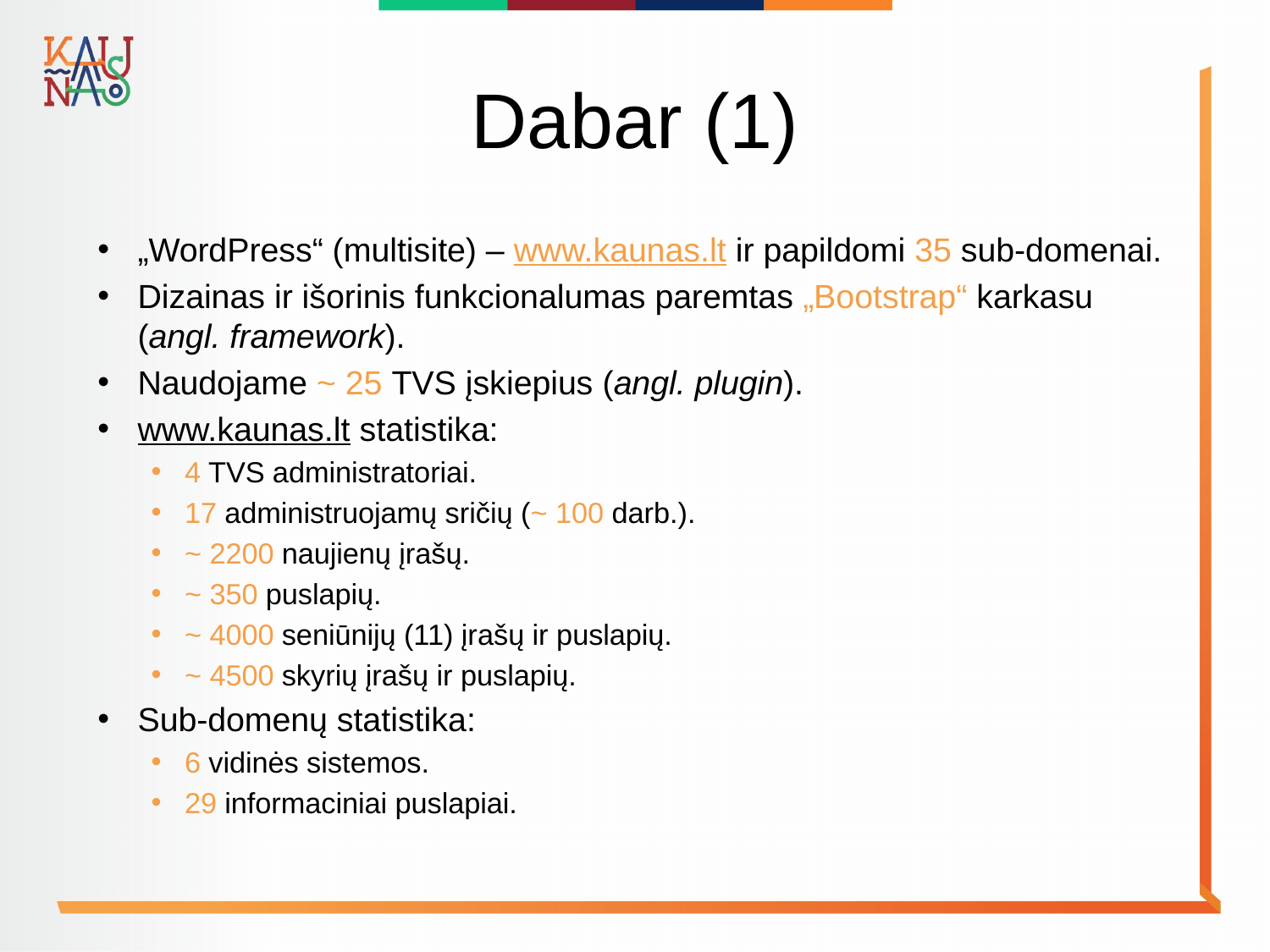

# Dabar (1)
„WordPress“ (multisite) – www.kaunas.lt ir papildomi 35 sub-domenai.
Dizainas ir išorinis funkcionalumas paremtas „Bootstrap“ karkasu (angl. framework).
Naudojame ~ 25 TVS įskiepius (angl. plugin).
www.kaunas.lt statistika:
4 TVS administratoriai.
17 administruojamų sričių (~ 100 darb.).
~ 2200 naujienų įrašų.
~ 350 puslapių.
~ 4000 seniūnijų (11) įrašų ir puslapių.
~ 4500 skyrių įrašų ir puslapių.
Sub-domenų statistika:
6 vidinės sistemos.
29 informaciniai puslapiai.